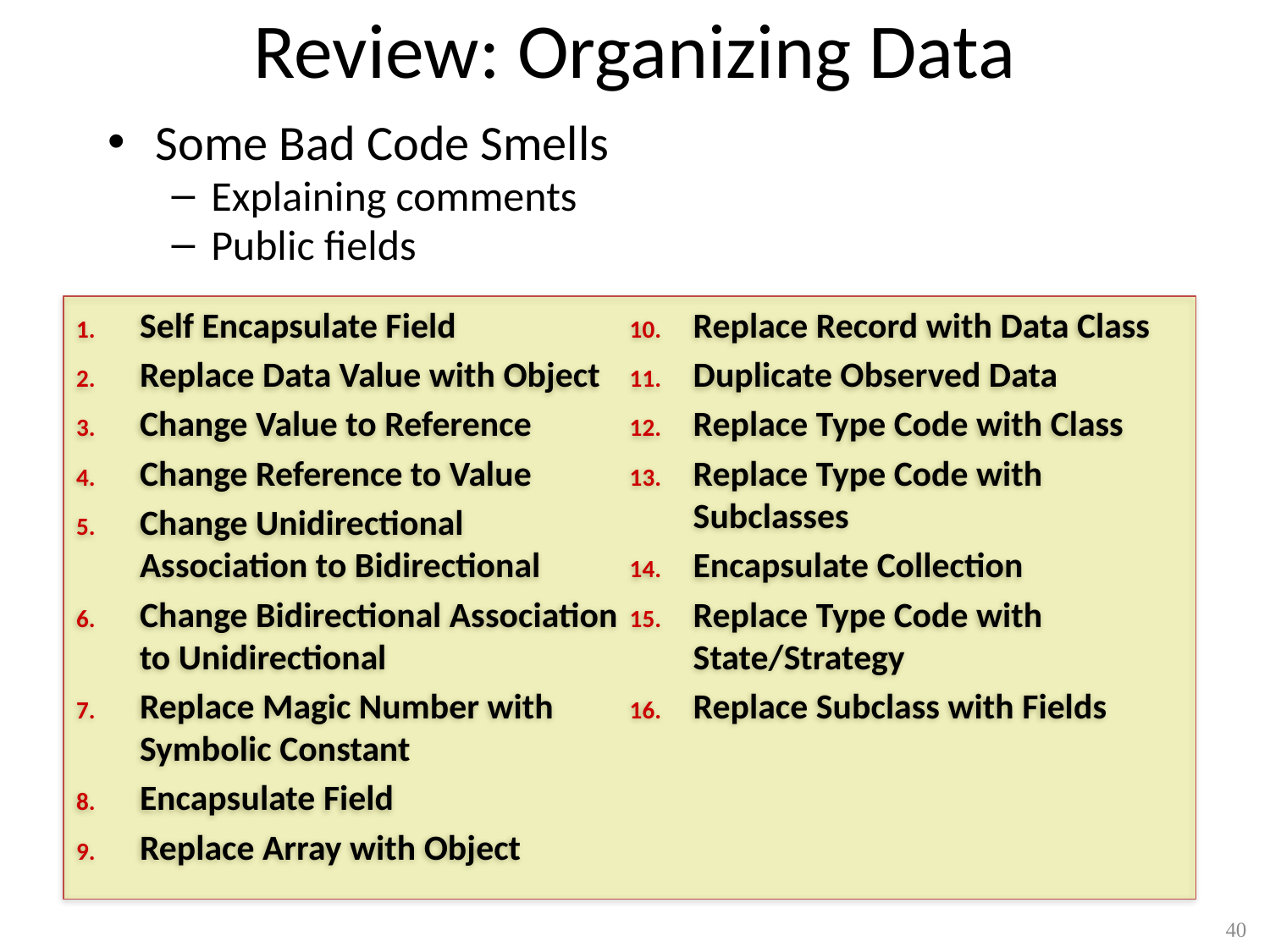

# Review: Organizing Data
Some Bad Code Smells
Explaining comments
Public fields
Self Encapsulate Field
Replace Data Value with Object
Change Value to Reference
Change Reference to Value
Change Unidirectional Association to Bidirectional
Change Bidirectional Association to Unidirectional
Replace Magic Number with Symbolic Constant
Encapsulate Field
Replace Array with Object
Replace Record with Data Class
Duplicate Observed Data
Replace Type Code with Class
Replace Type Code with Subclasses
Encapsulate Collection
Replace Type Code with State/Strategy
Replace Subclass with Fields